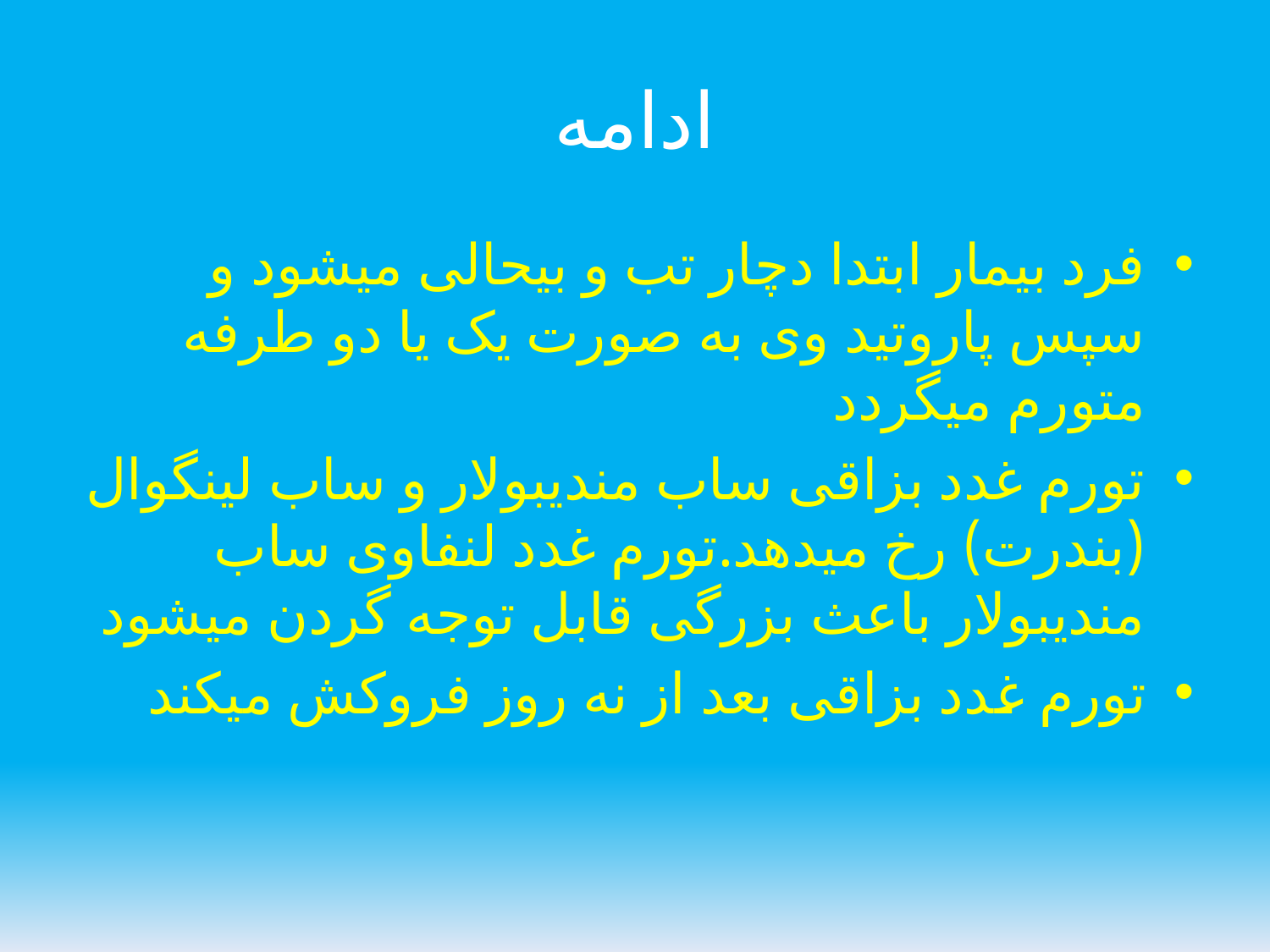

# ادامه
فرد بیمار ابتدا دچار تب و بیحالی میشود و سپس پاروتید وی به صورت یک یا دو طرفه متورم میگردد
تورم غدد بزاقی ساب مندیبولار و ساب لینگوال (بندرت) رخ میدهد.تورم غدد لنفاوی ساب مندیبولار باعث بزرگی قابل توجه گردن میشود
تورم غدد بزاقی بعد از نه روز فروکش میکند